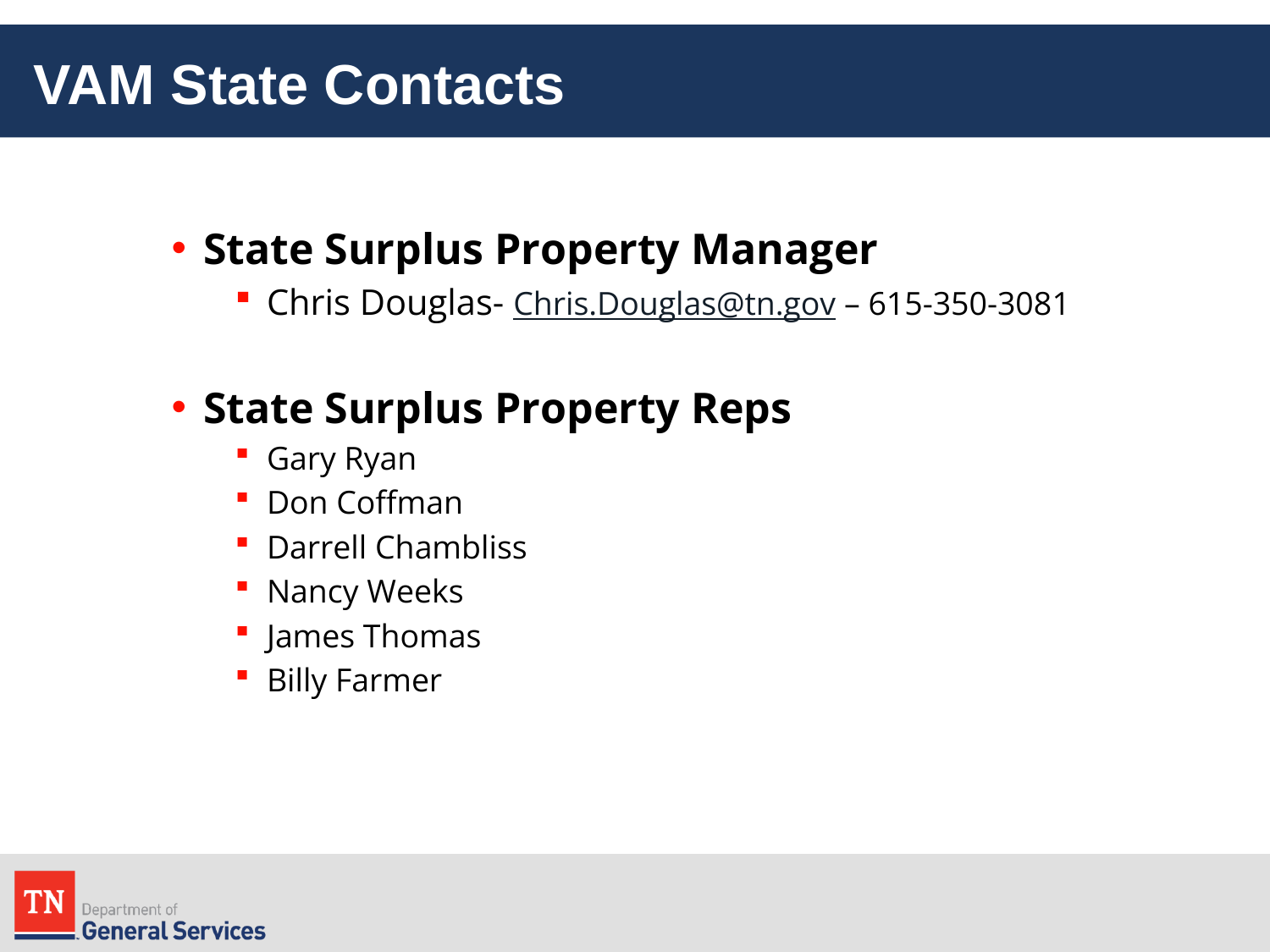

# VAM State Contacts

State Surplus Property Manager
Chris Douglas- Chris.Douglas@tn.gov – 615-350-3081

State Surplus Property Reps
Gary Ryan
Don Coffman
Darrell Chambliss
Nancy Weeks
James Thomas
Billy Farmer